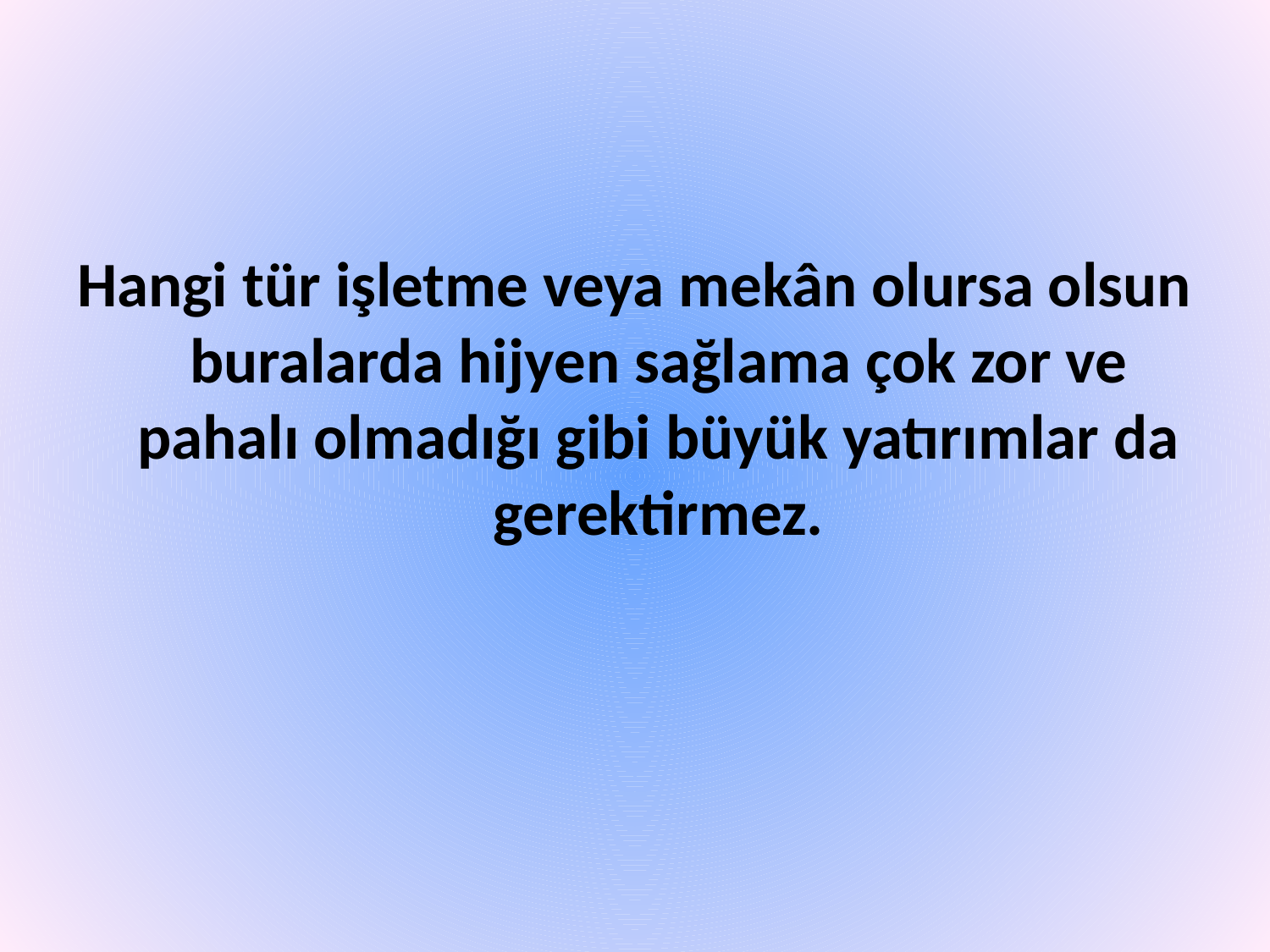

Hangi tür işletme veya mekân olursa olsun buralarda hijyen sağlama çok zor ve pahalı olmadığı gibi büyük yatırımlar da gerektirmez.